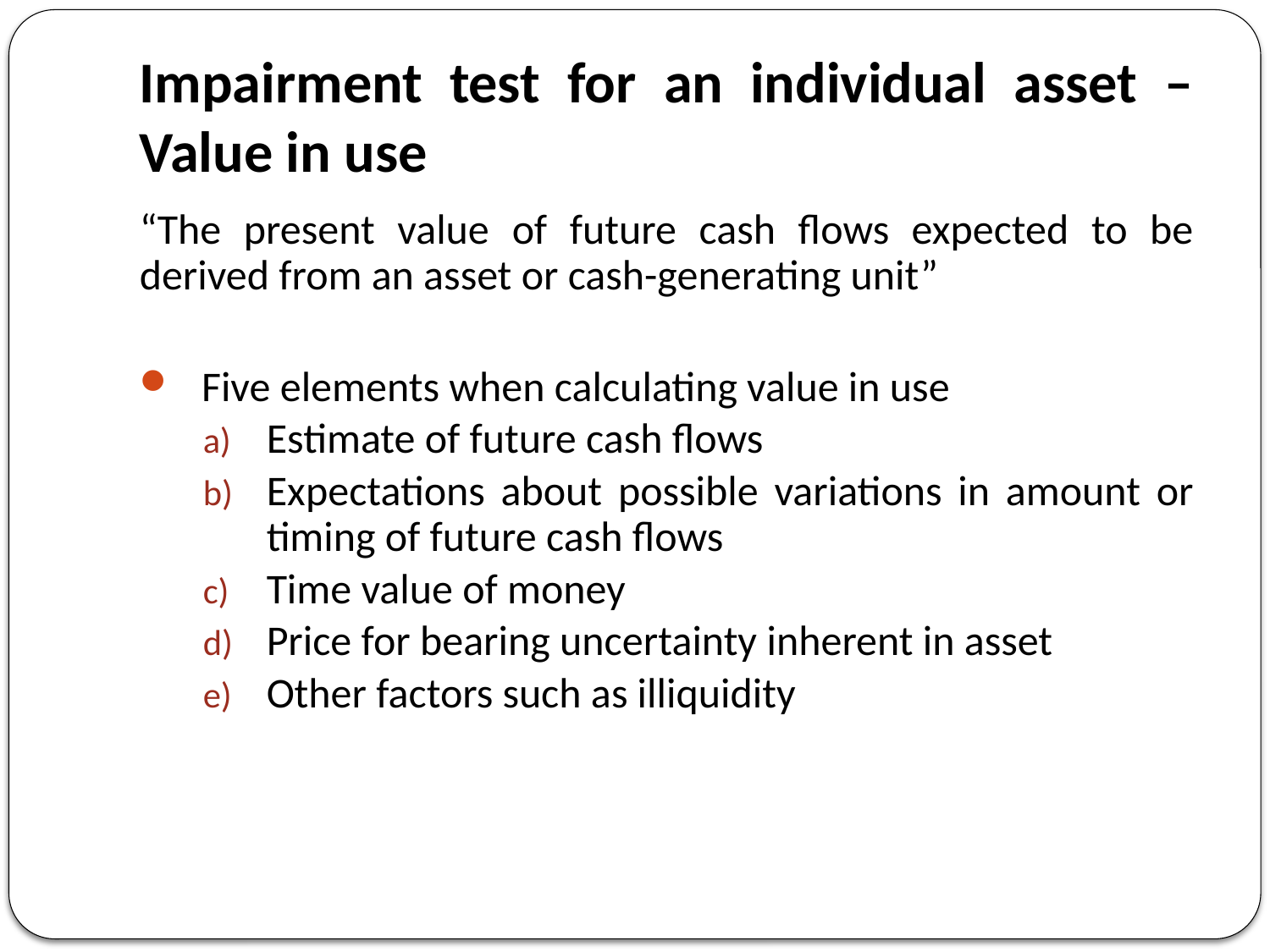

# Impairment test for an individual asset – Value in use
“The present value of future cash flows expected to be derived from an asset or cash-generating unit”

Five elements when calculating value in use
Estimate of future cash flows
Expectations about possible variations in amount or timing of future cash flows
Time value of money
Price for bearing uncertainty inherent in asset
Other factors such as illiquidity